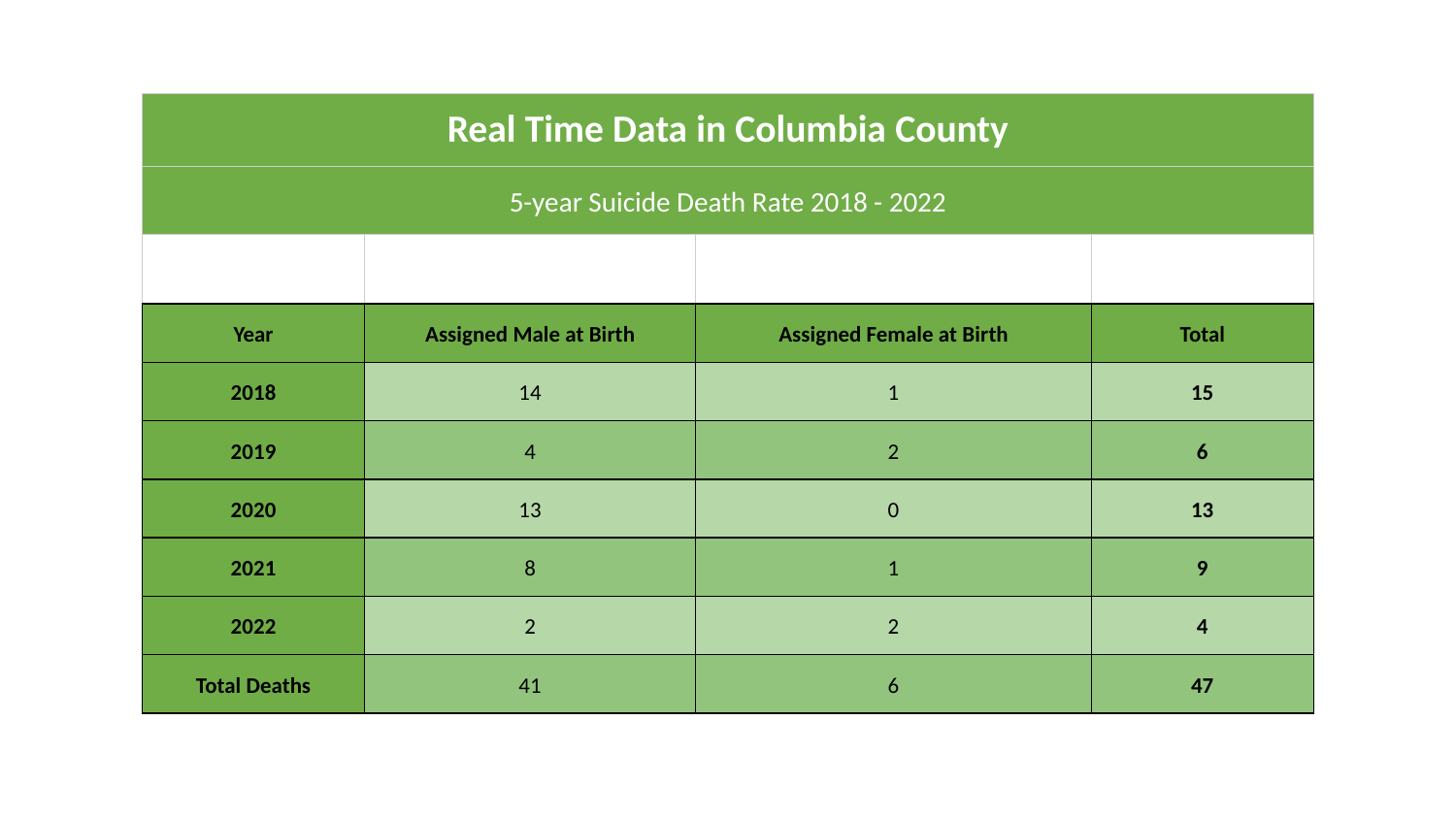

| Real Time Data in Columbia County |  |  |  |
| --- | --- | --- | --- |
| 5-year Suicide Death Rate 2018 - 2022 |  |  |  |
|  |  |  |  |
| Year | Assigned Male at Birth | Assigned Female at Birth | Total |
| 2018 | 14 | 1 | 15 |
| 2019 | 4 | 2 | 6 |
| 2020 | 13 | 0 | 13 |
| 2021 | 8 | 1 | 9 |
| 2022 | 2 | 2 | 4 |
| Total Deaths | 41 | 6 | 47 |